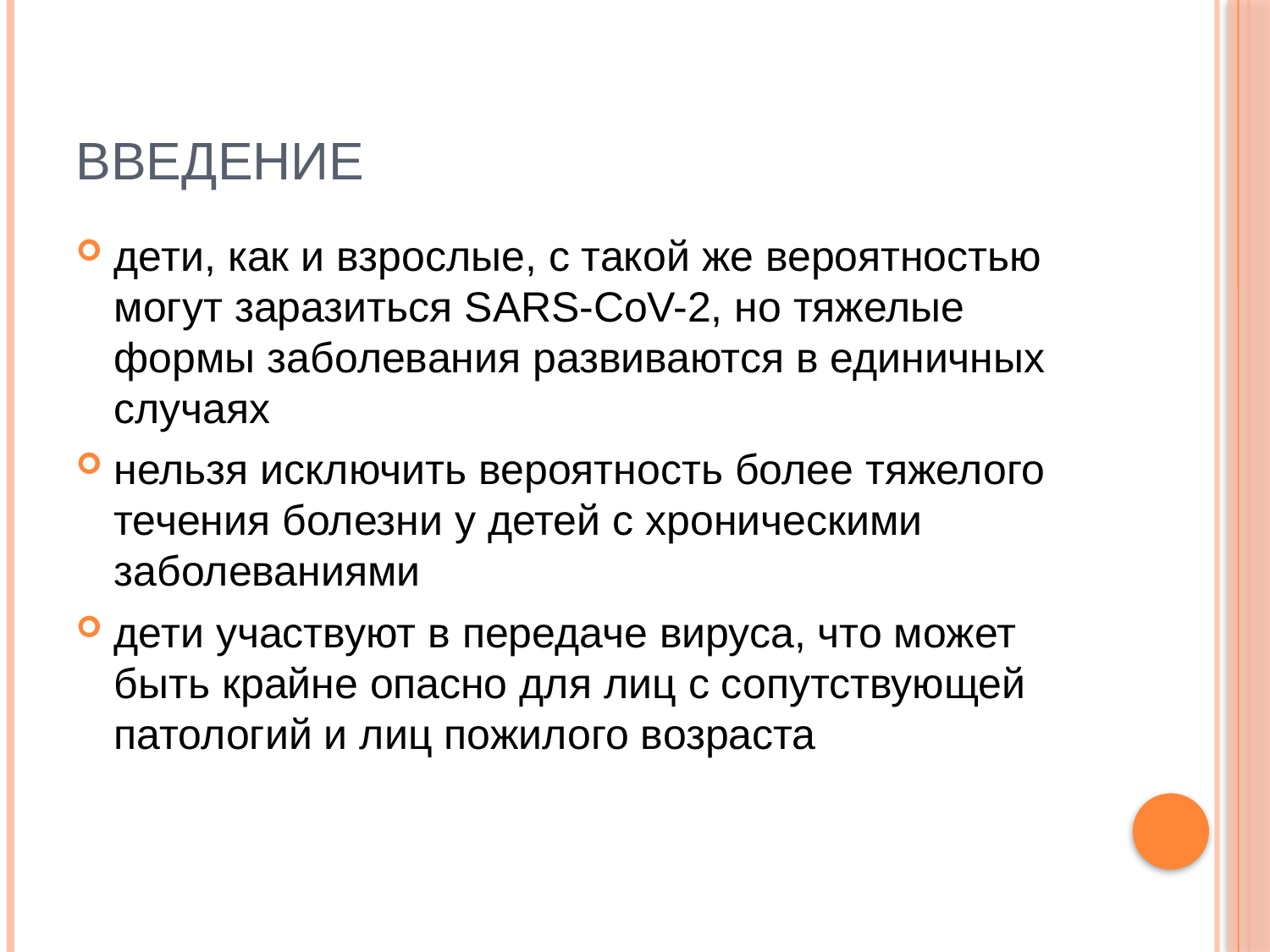

# Введение
дети, как и взрослые, с такой же вероятностью могут заразиться SARS-CoV-2, но тяжелые формы заболевания развиваются в единичных случаях
нельзя исключить вероятность более тяжелого течения болезни у детей с хроническими заболеваниями
дети участвуют в передаче вируса, что может быть крайне опасно для лиц с сопутствующей патологий и лиц пожилого возраста